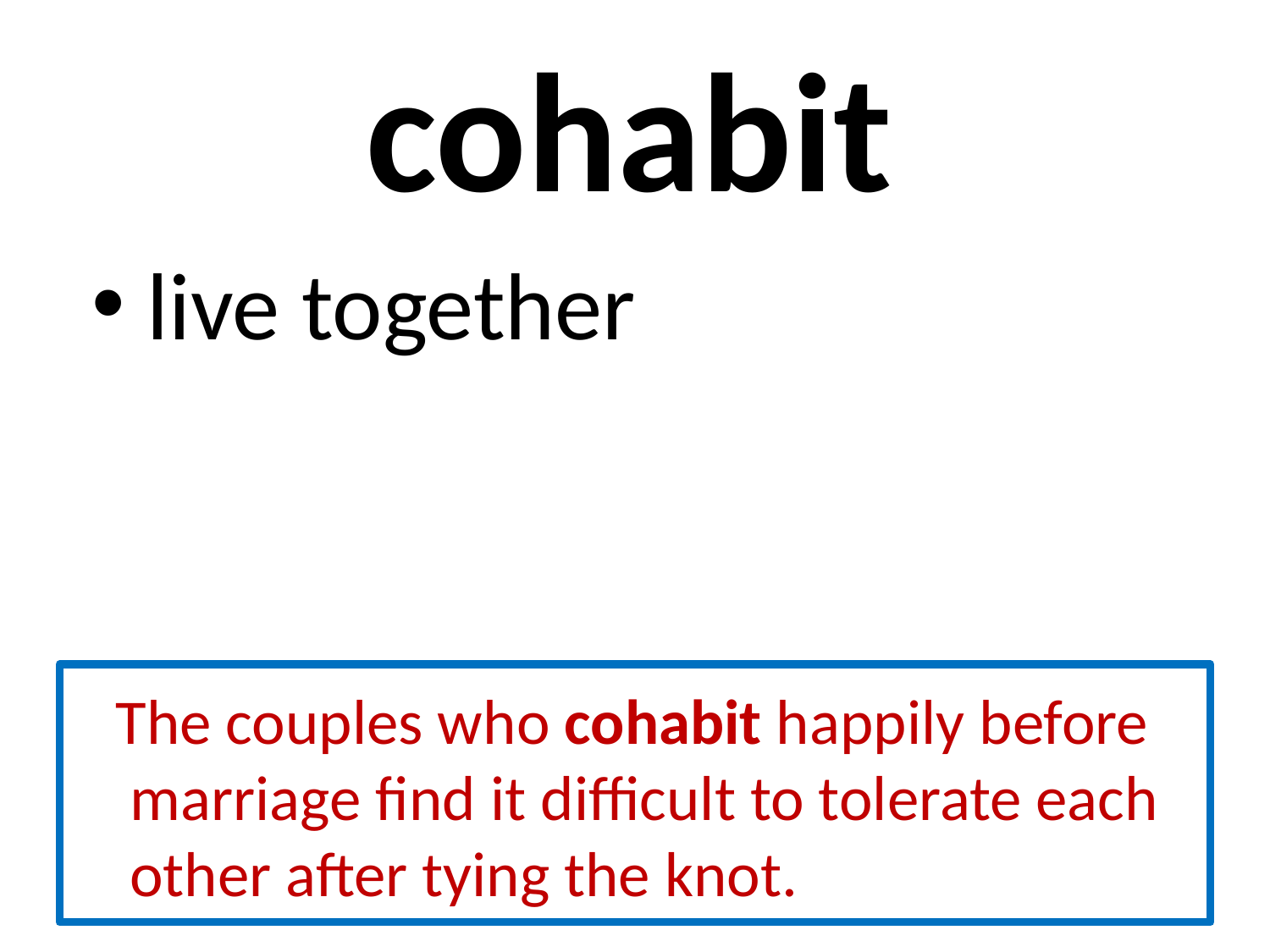

# cohabit
 live together
   The couples who cohabit happily before marriage find it difficult to tolerate each other after tying the knot.